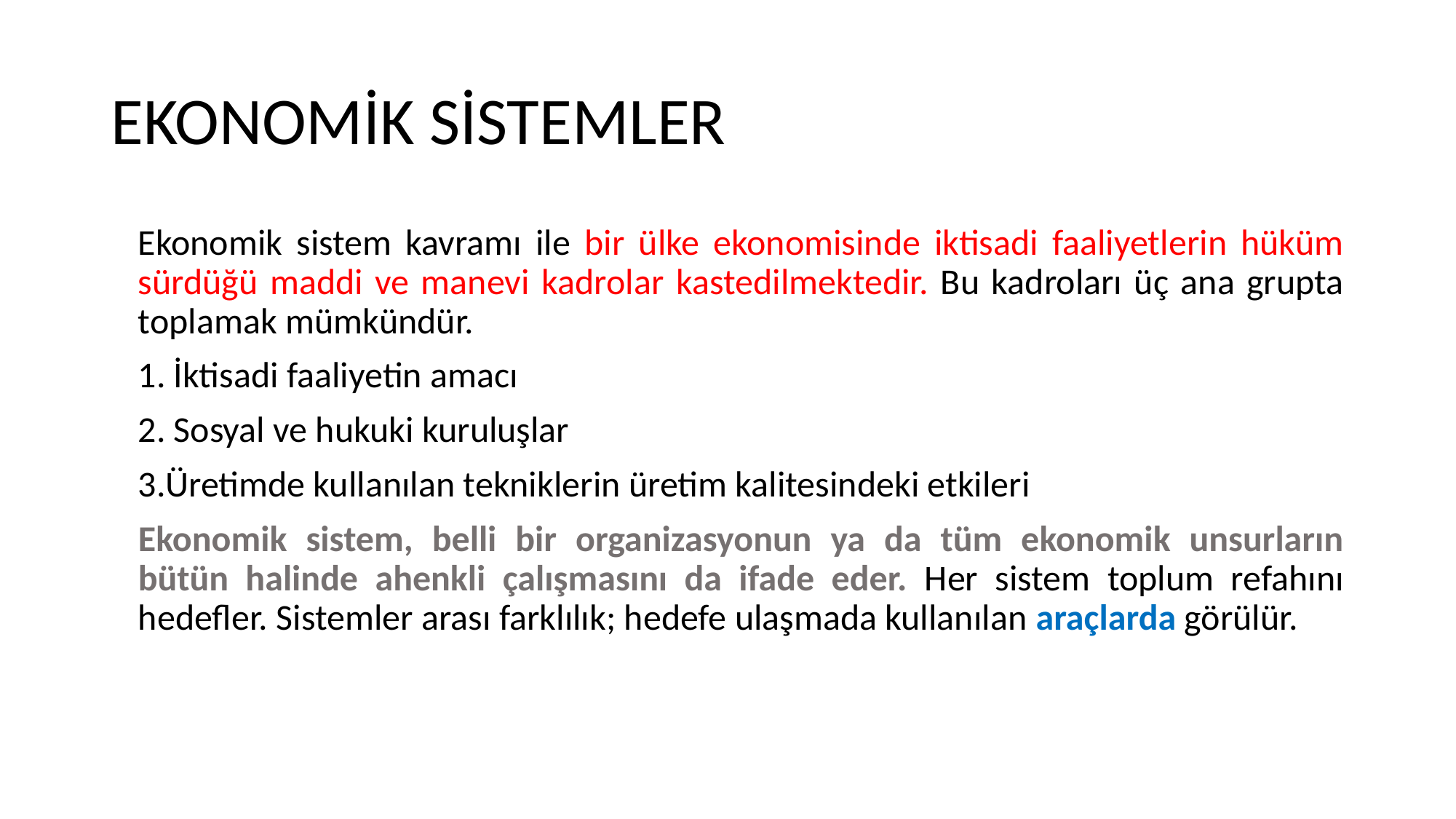

# EKONOMİK SİSTEMLER
	Ekonomik sistem kavramı ile bir ülke ekonomisinde iktisadi faaliyetlerin hüküm sürdüğü maddi ve manevi kadrolar kastedilmektedir. Bu kadroları üç ana grupta toplamak mümkündür.
	1. İktisadi faaliyetin amacı
	2. Sosyal ve hukuki kuruluşlar
	3.Üretimde kullanılan tekniklerin üretim kalitesindeki etkileri
	Ekonomik sistem, belli bir organizasyonun ya da tüm ekonomik unsurların bütün halinde ahenkli çalışmasını da ifade eder. Her sistem toplum refahını hedefler. Sistemler arası farklılık; hedefe ulaşmada kullanılan araçlarda görülür.